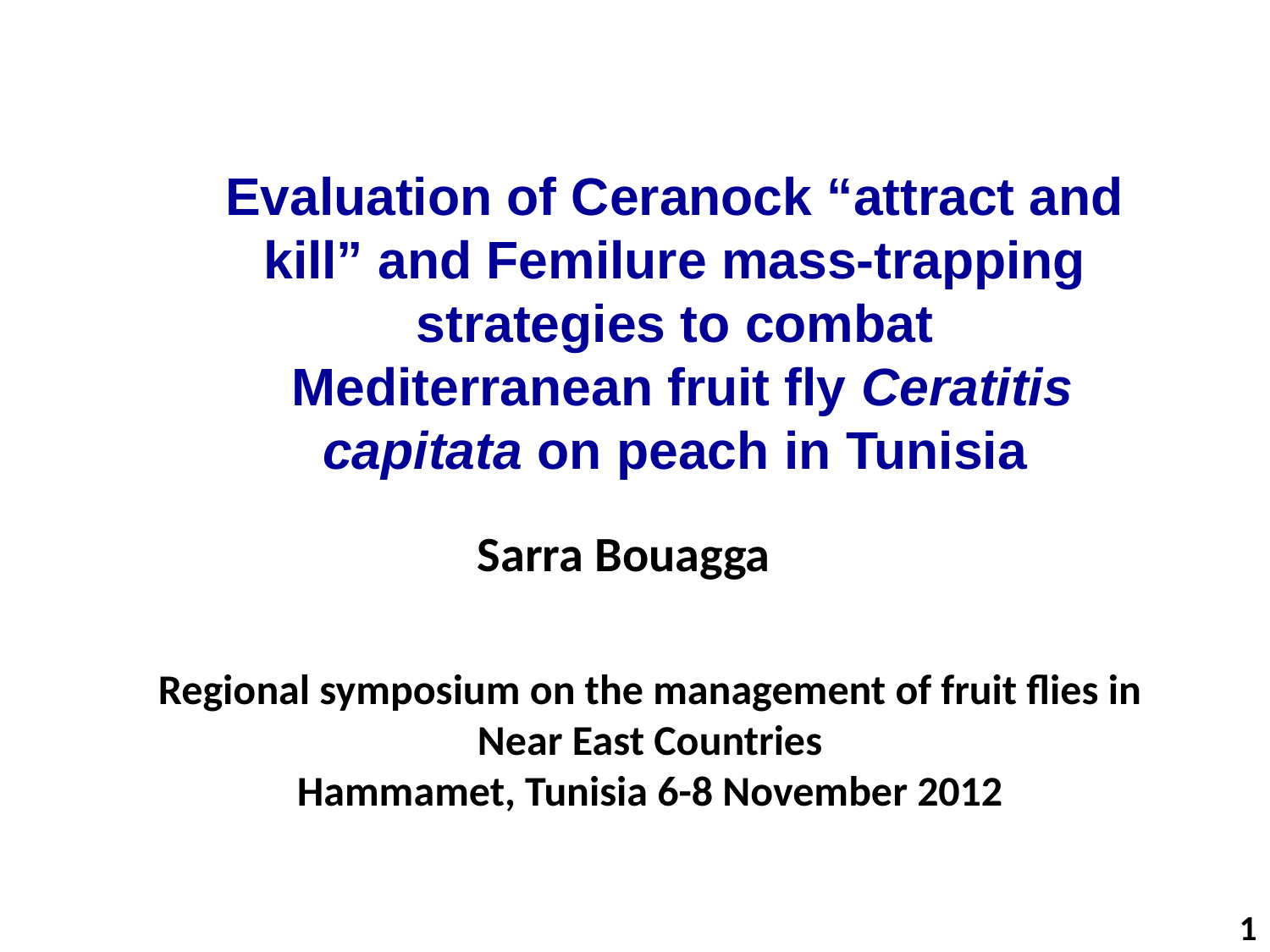

Evaluation of Ceranock “attract and kill” and Femilure mass-trapping strategies to combat
 Mediterranean fruit fly Ceratitis capitata on peach in Tunisia
Sarra Bouagga
Regional symposium on the management of fruit flies in Near East Countries
Hammamet, Tunisia 6-8 November 2012
1